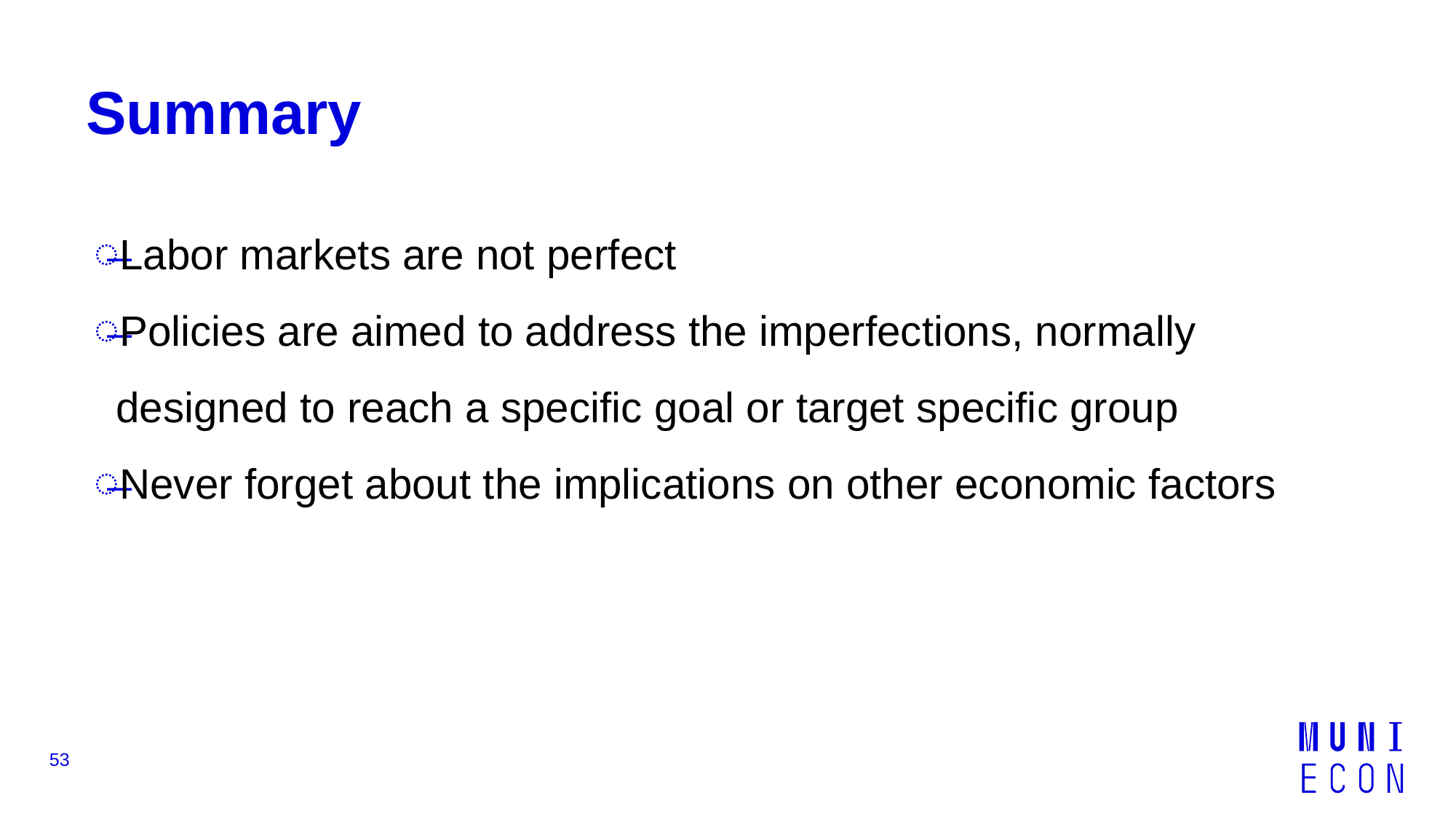

# Summary
Labor markets are not perfect
Policies are aimed to address the imperfections, normally designed to reach a specific goal or target specific group
Never forget about the implications on other economic factors
53